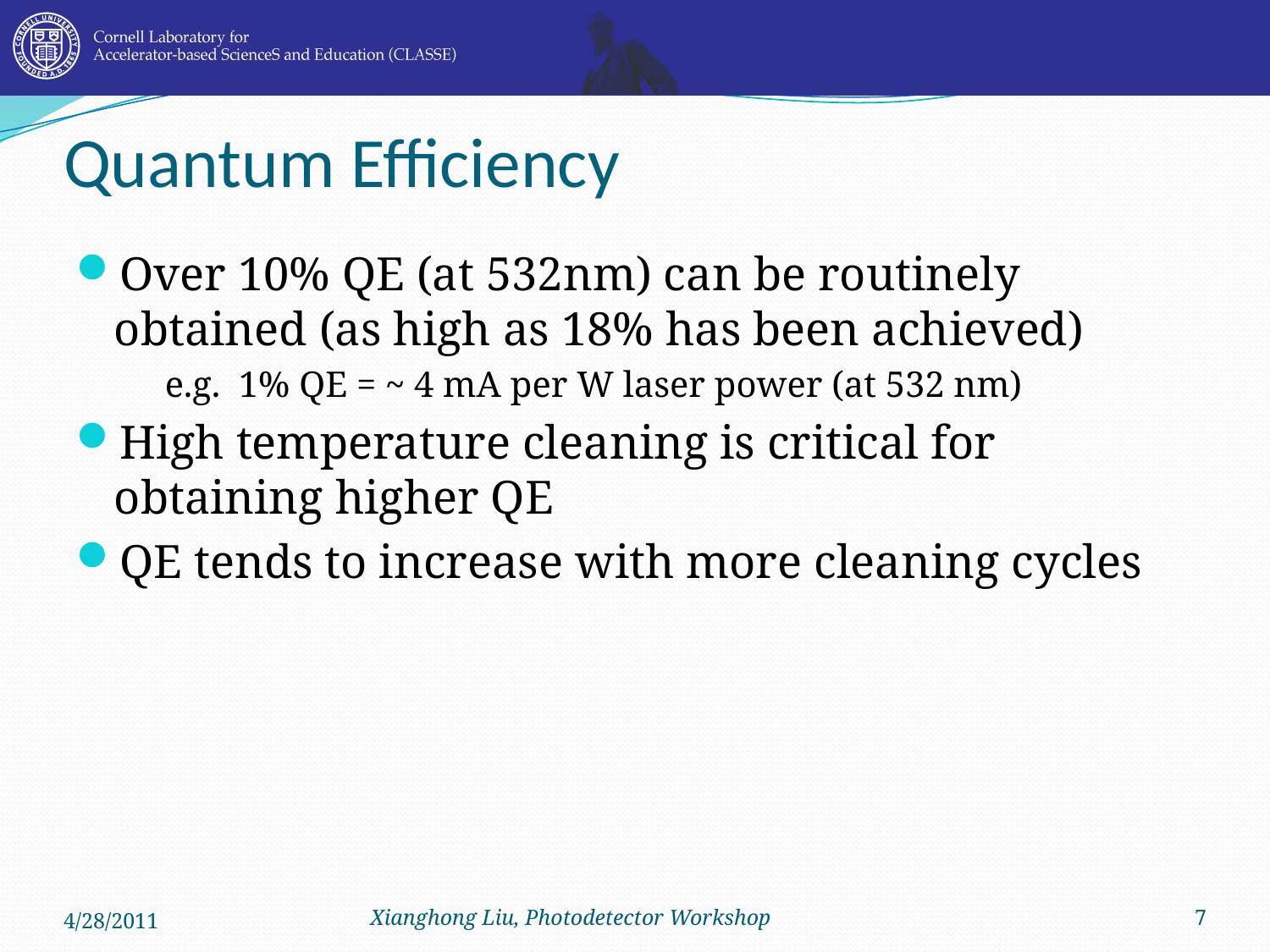

# Quantum Efficiency
Over 10% QE (at 532nm) can be routinely obtained (as high as 18% has been achieved)
	e.g.  1% QE = ~ 4 mA per W laser power (at 532 nm)
High temperature cleaning is critical for obtaining higher QE
QE tends to increase with more cleaning cycles
4/28/2011
Xianghong Liu, Photodetector Workshop
7